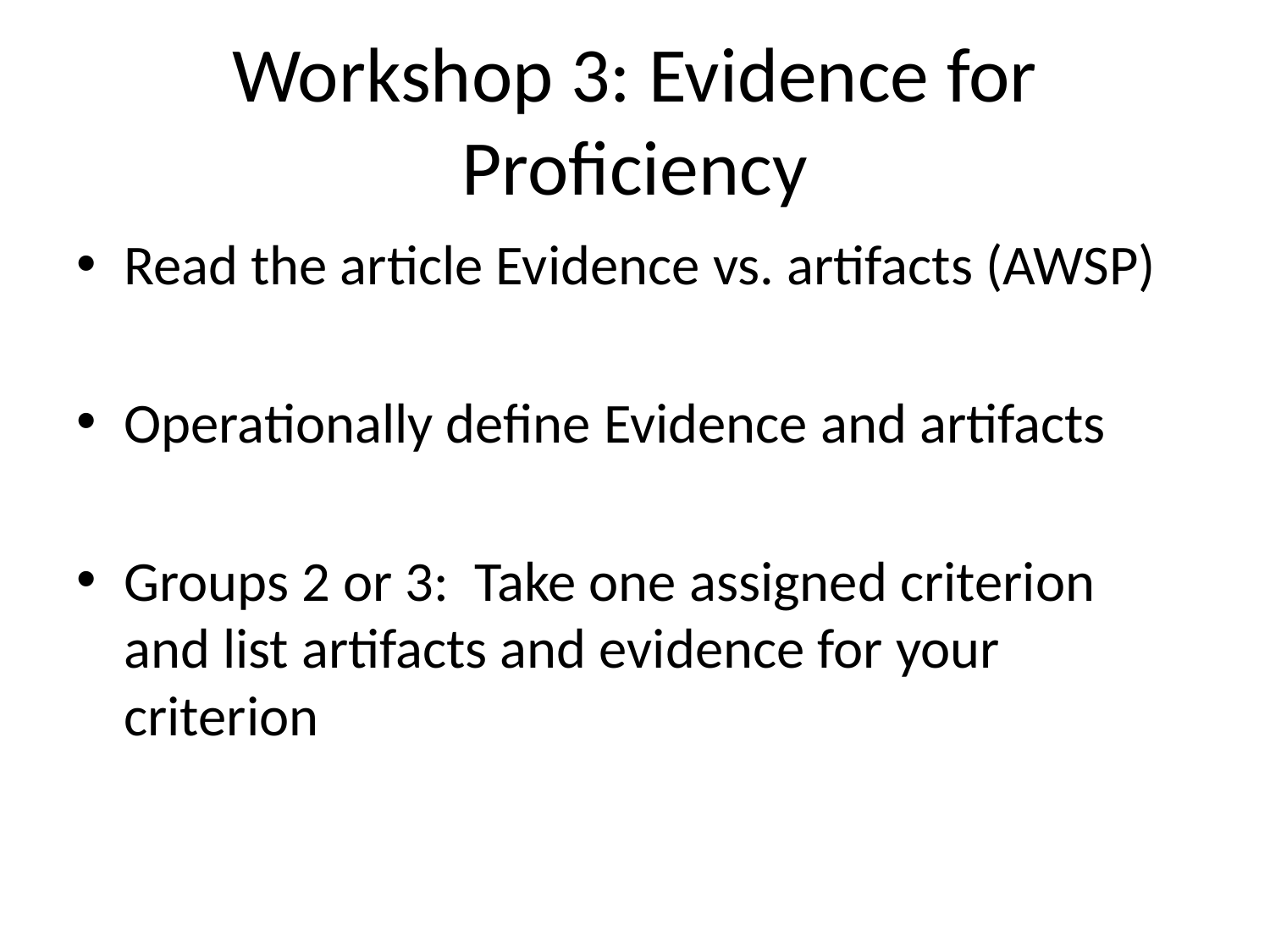

# Workshop 3: Evidence for Proficiency
Read the article Evidence vs. artifacts (AWSP)

Operationally define Evidence and artifacts

Groups 2 or 3:  Take one assigned criterion and list artifacts and evidence for your criterion